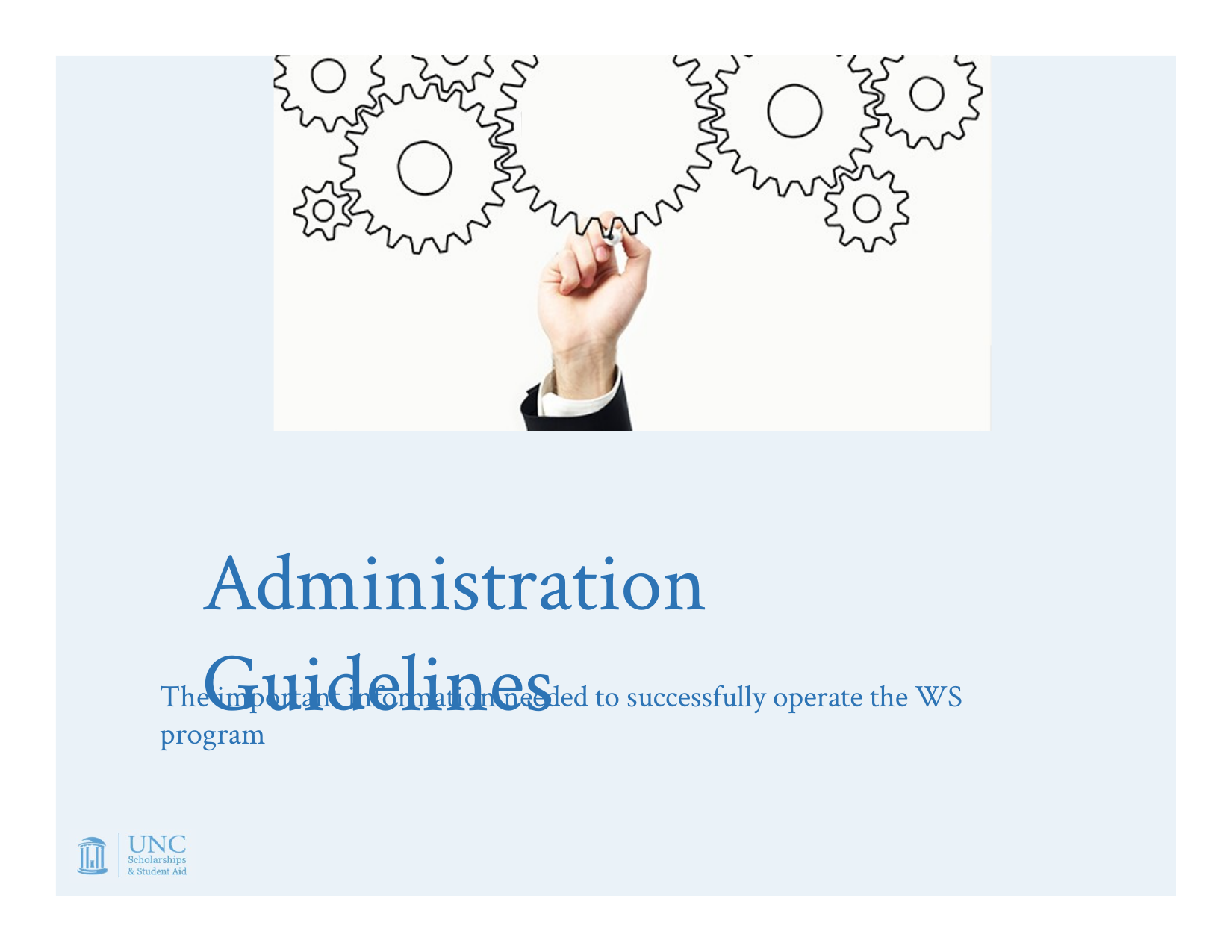

Administration Guidelines
The important information needed to successfully operate the WS program